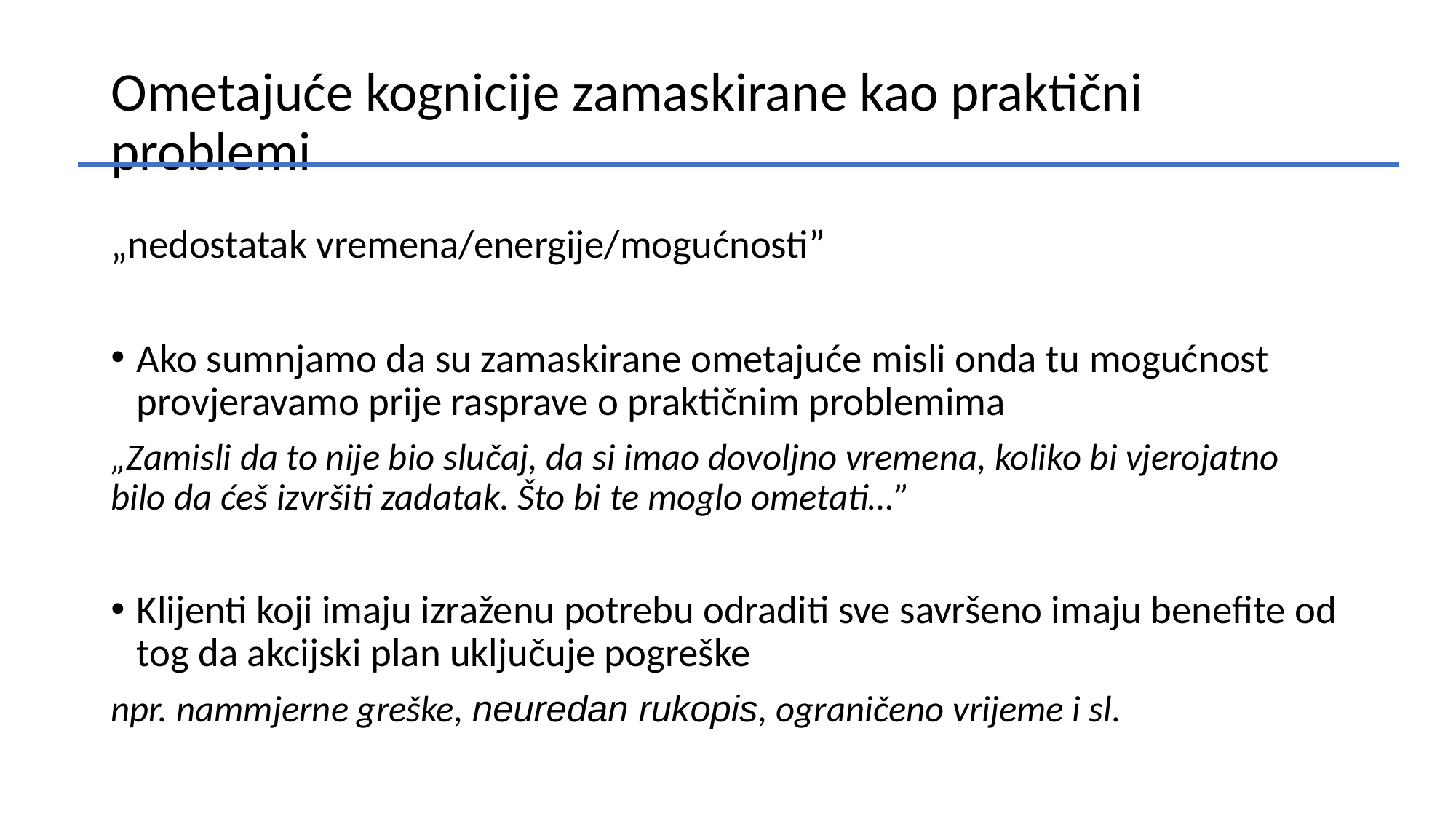

# Ometajuće kognicije zamaskirane kao praktični problemi
„nedostatak vremena/energije/mogućnosti”

Ako sumnjamo da su zamaskirane ometajuće misli onda tu mogućnost provjeravamo prije rasprave o praktičnim problemima
„Zamisli da to nije bio slučaj, da si imao dovoljno vremena, koliko bi vjerojatno bilo da ćeš izvršiti zadatak. Što bi te moglo ometati…”

Klijenti koji imaju izraženu potrebu odraditi sve savršeno imaju benefite od tog da akcijski plan uključuje pogreške
npr. nammjerne greške, neuredan rukopis, ograničeno vrijeme i sl.